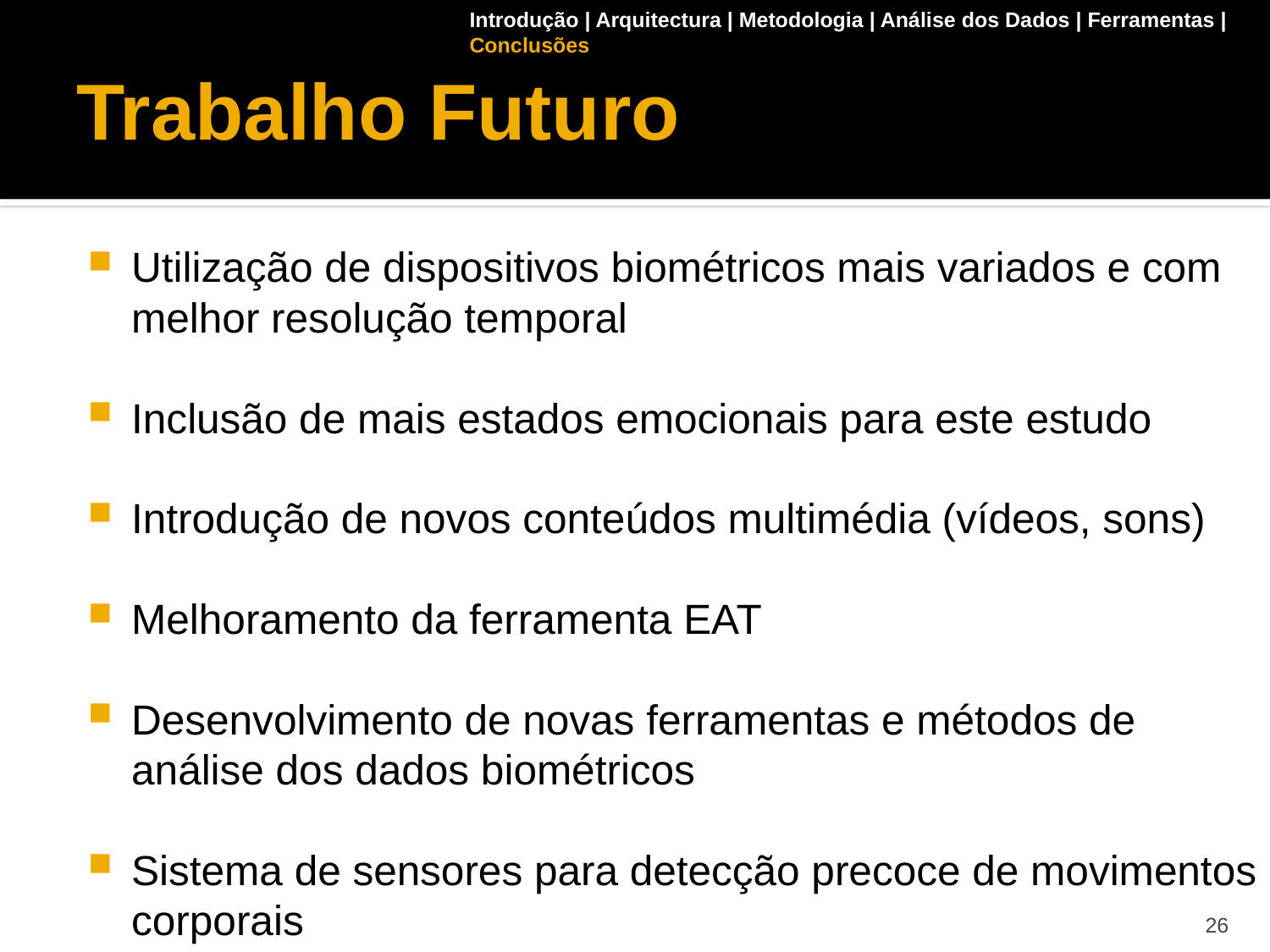

Introdução | Arquitectura | Metodologia | Análise dos Dados | Ferramentas | Conclusões
# Trabalho Futuro
Utilização de dispositivos biométricos mais variados e com melhor resolução temporal

Inclusão de mais estados emocionais para este estudo

Introdução de novos conteúdos multimédia (vídeos, sons)

Melhoramento da ferramenta EAT

Desenvolvimento de novas ferramentas e métodos de análise dos dados biométricos

Sistema de sensores para detecção precoce de movimentos corporais

26